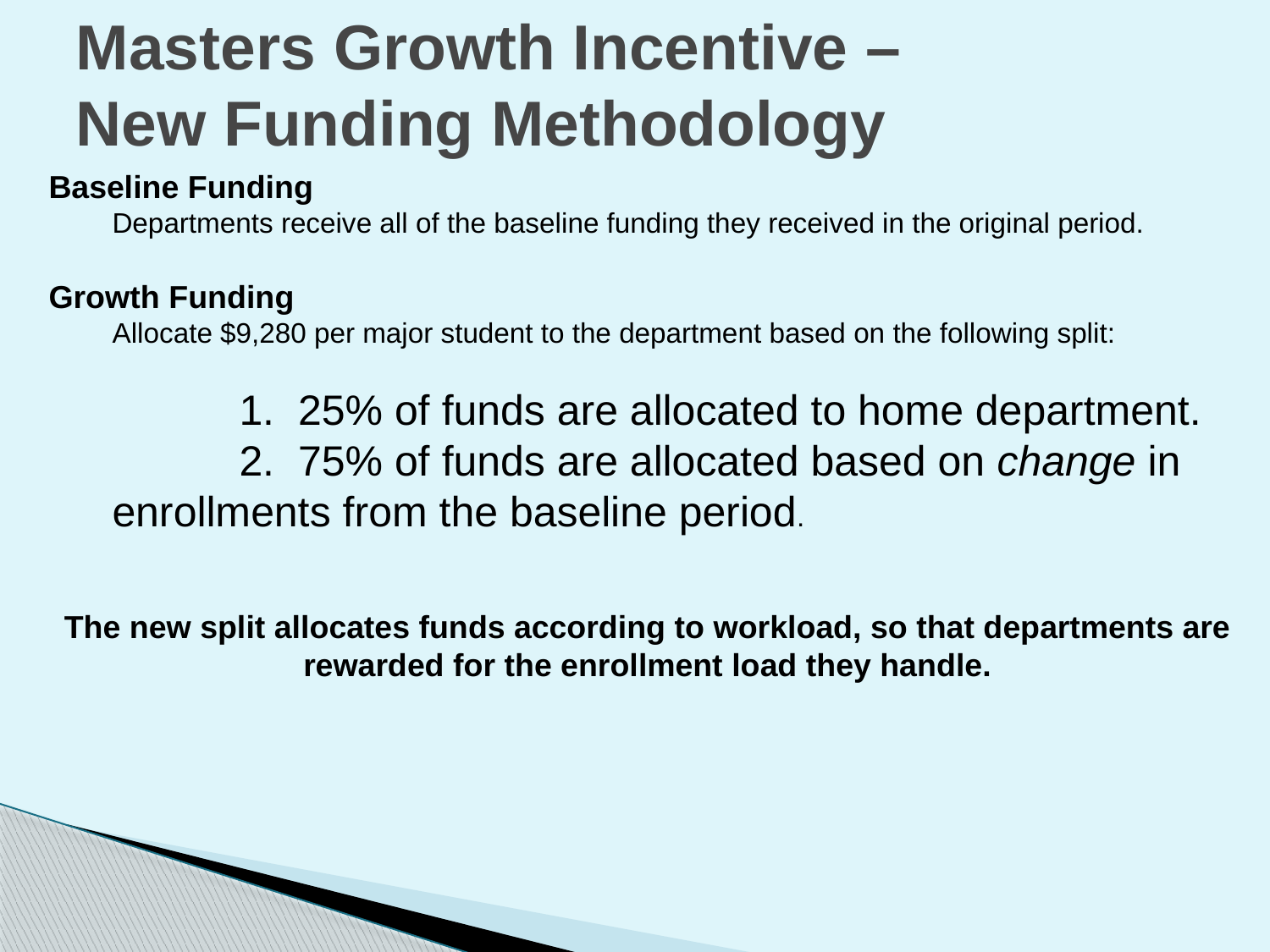

# Masters Growth Incentive – New Funding Methodology

Baseline Funding
Departments receive all of the baseline funding they received in the original period.

Growth Funding
Allocate $9,280 per major student to the department based on the following split:

	1.  25% of funds are allocated to home department.
	2.  75% of funds are allocated based on change in enrollments from the baseline period.

The new split allocates funds according to workload, so that departments are rewarded for the enrollment load they handle.